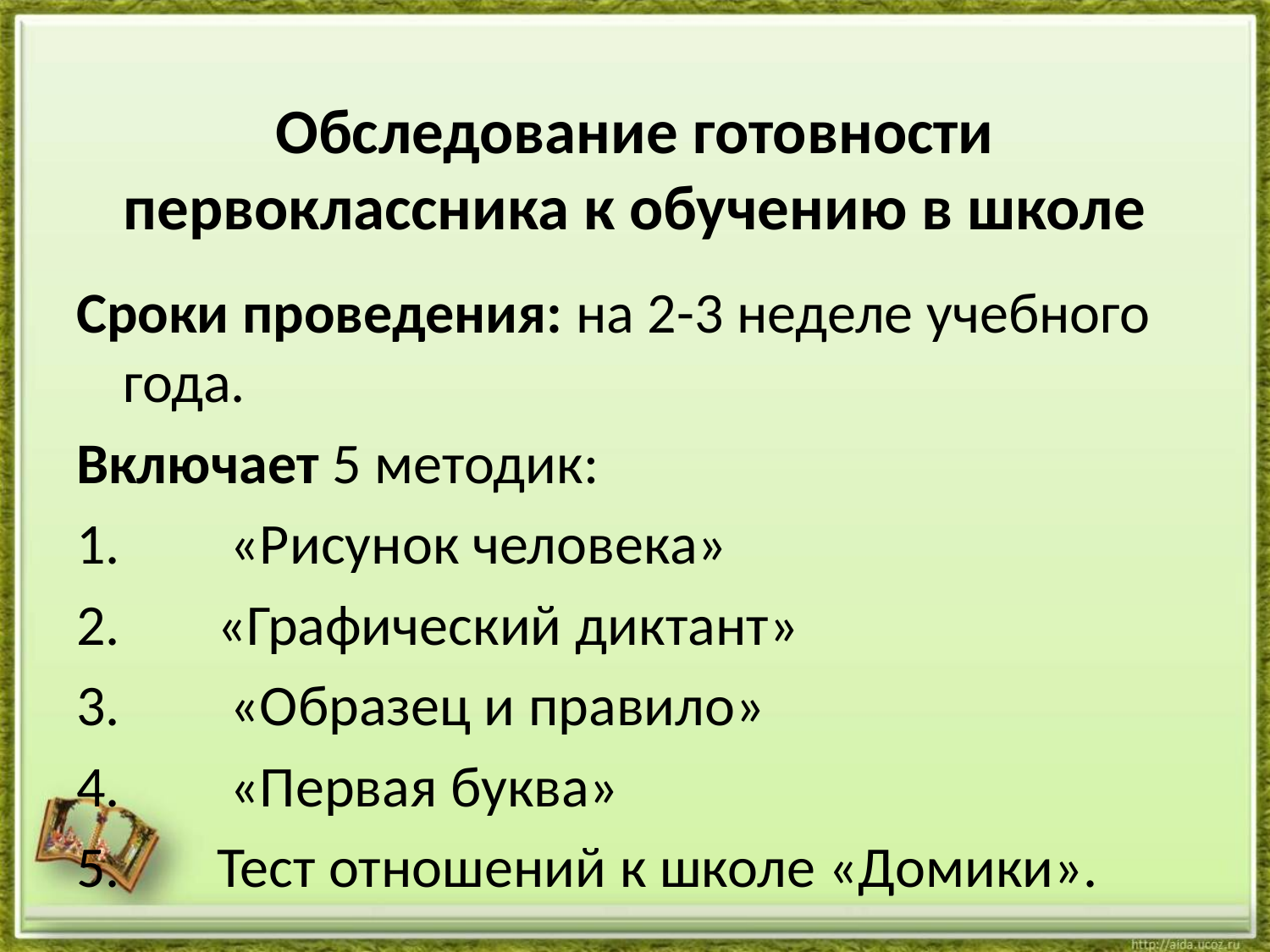

# Обследование готовности первоклассника к обучению в школе

Сроки проведения: на 2-3 неделе учебного года.
Включает 5 методик:
    «Рисунок человека»
   «Графический диктант»
    «Образец и правило»
    «Первая буква»
   Тест отношений к школе «Домики».